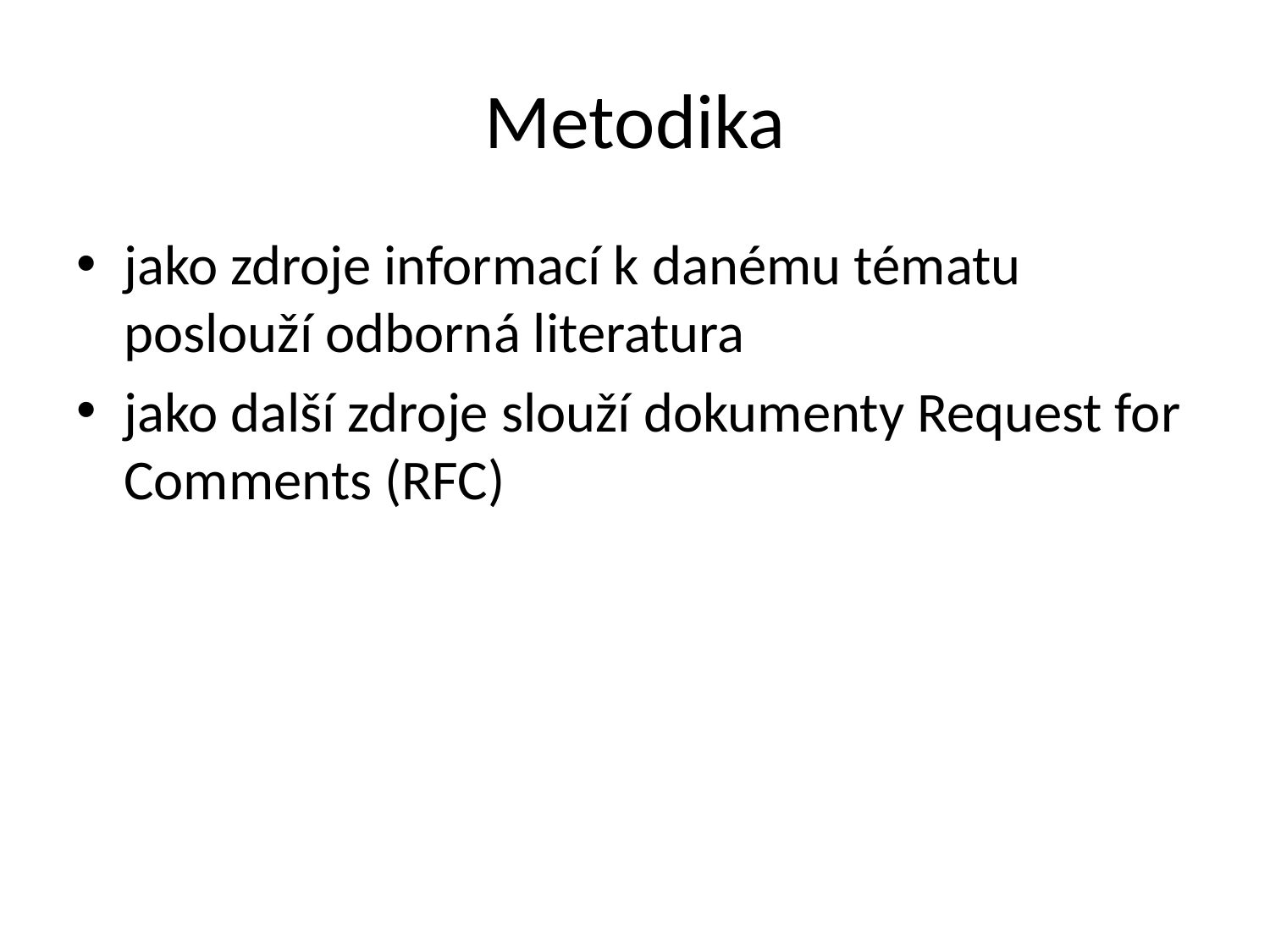

# Metodika
jako zdroje informací k danému tématu poslouží odborná literatura
jako další zdroje slouží dokumenty Request for Comments (RFC)